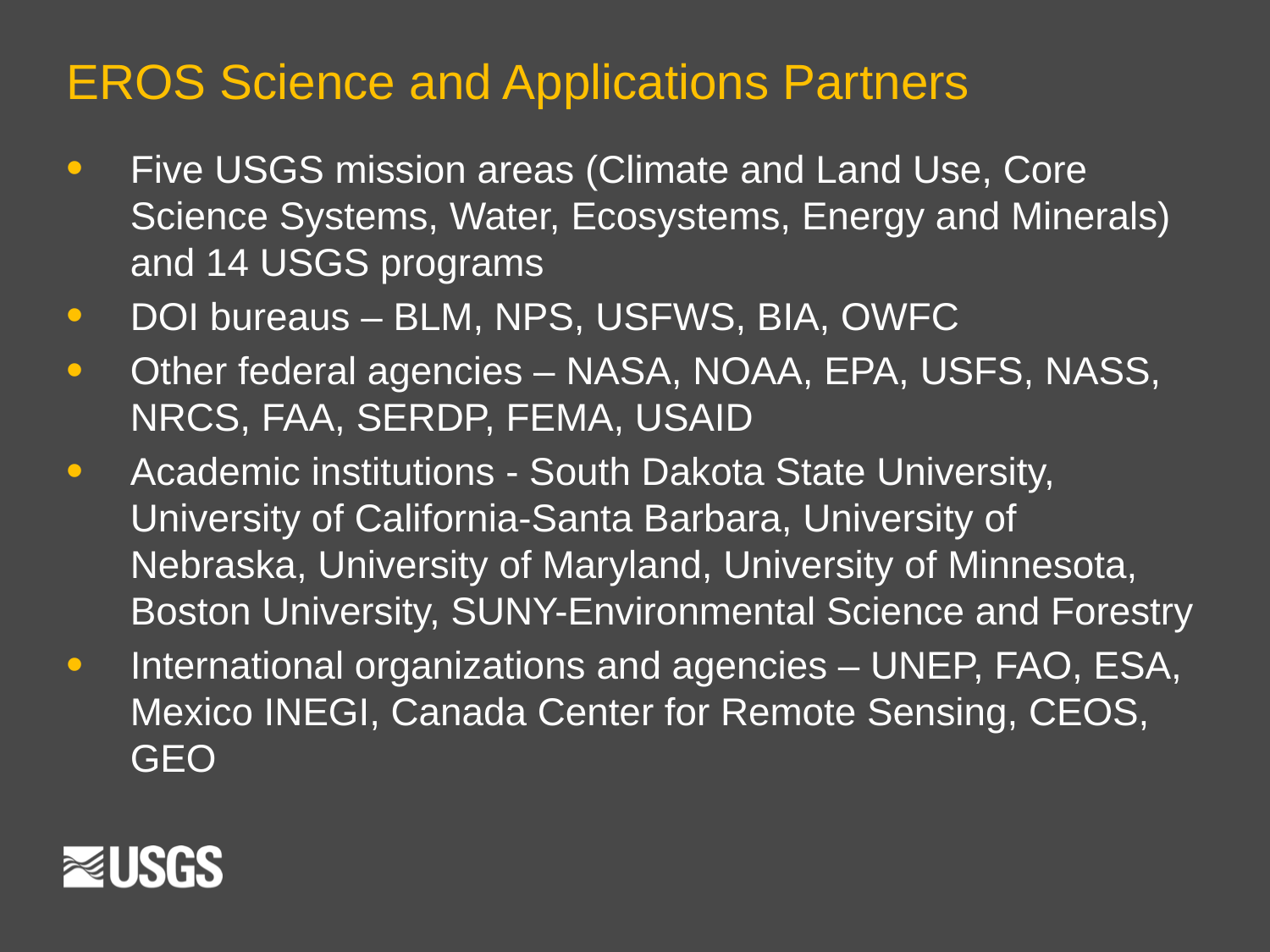

EROS Science and Applications Partners
Five USGS mission areas (Climate and Land Use, Core Science Systems, Water, Ecosystems, Energy and Minerals) and 14 USGS programs
DOI bureaus – BLM, NPS, USFWS, BIA, OWFC
Other federal agencies – NASA, NOAA, EPA, USFS, NASS, NRCS, FAA, SERDP, FEMA, USAID
Academic institutions - South Dakota State University, University of California-Santa Barbara, University of Nebraska, University of Maryland, University of Minnesota, Boston University, SUNY-Environmental Science and Forestry
International organizations and agencies – UNEP, FAO, ESA, Mexico INEGI, Canada Center for Remote Sensing, CEOS, GEO